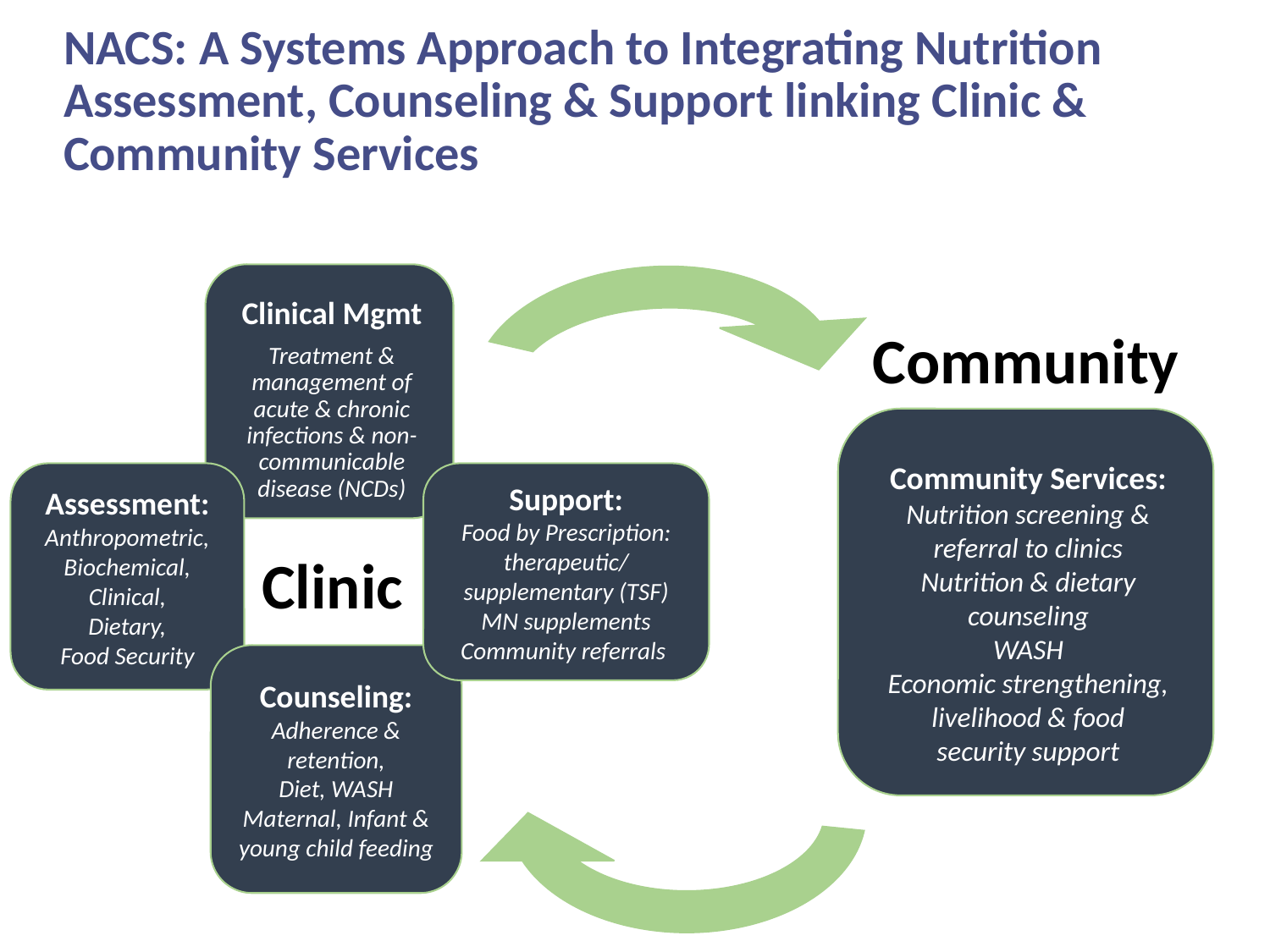

# NACS: A Systems Approach to Integrating Nutrition Assessment, Counseling & Support linking Clinic & Community Services

Clinical Mgmt
Treatment & management of acute & chronic infections & non-communicable disease (NCDs)
Community
Community Services:
Nutrition screening & referral to clinics
Nutrition & dietary counseling
WASH
Economic strengthening, livelihood & food security support

Assessment:
Anthropometric,
Biochemical,
Clinical,
Dietary,
Food Security
Support:
Food by Prescription: therapeutic/ supplementary (TSF) MN supplements
Community referrals
Clinic
Counseling:
Adherence & retention,
Diet, WASH
Maternal, Infant & young child feeding